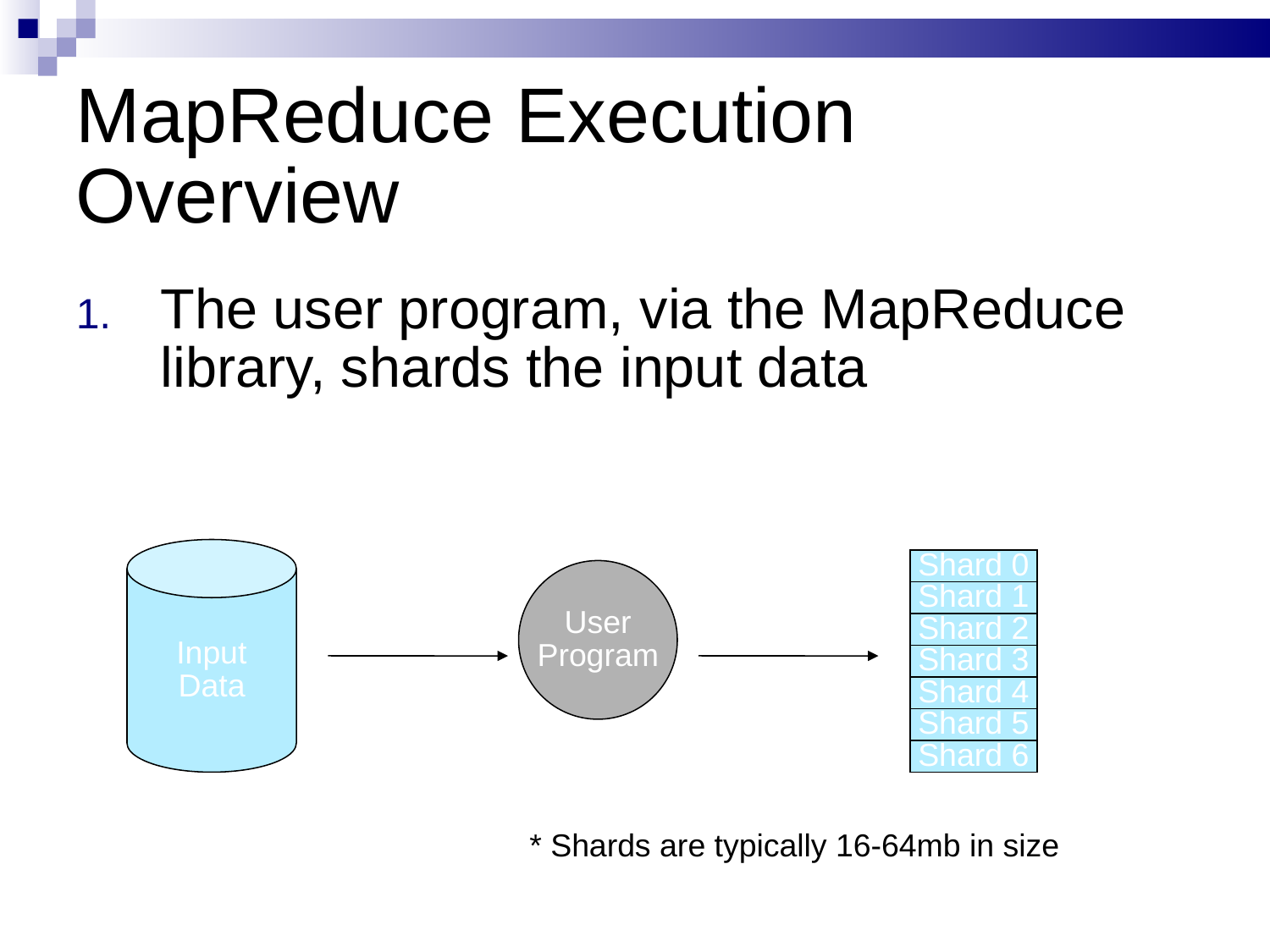

# MapReduce Execution Overview
The user program, via the MapReduce library, shards the input data
Input
Data
Shard 0
User
Program
Shard 1
Shard 2
Shard 3

Shard 4
Shard 5
Shard 6
* Shards are typically 16-64mb in size